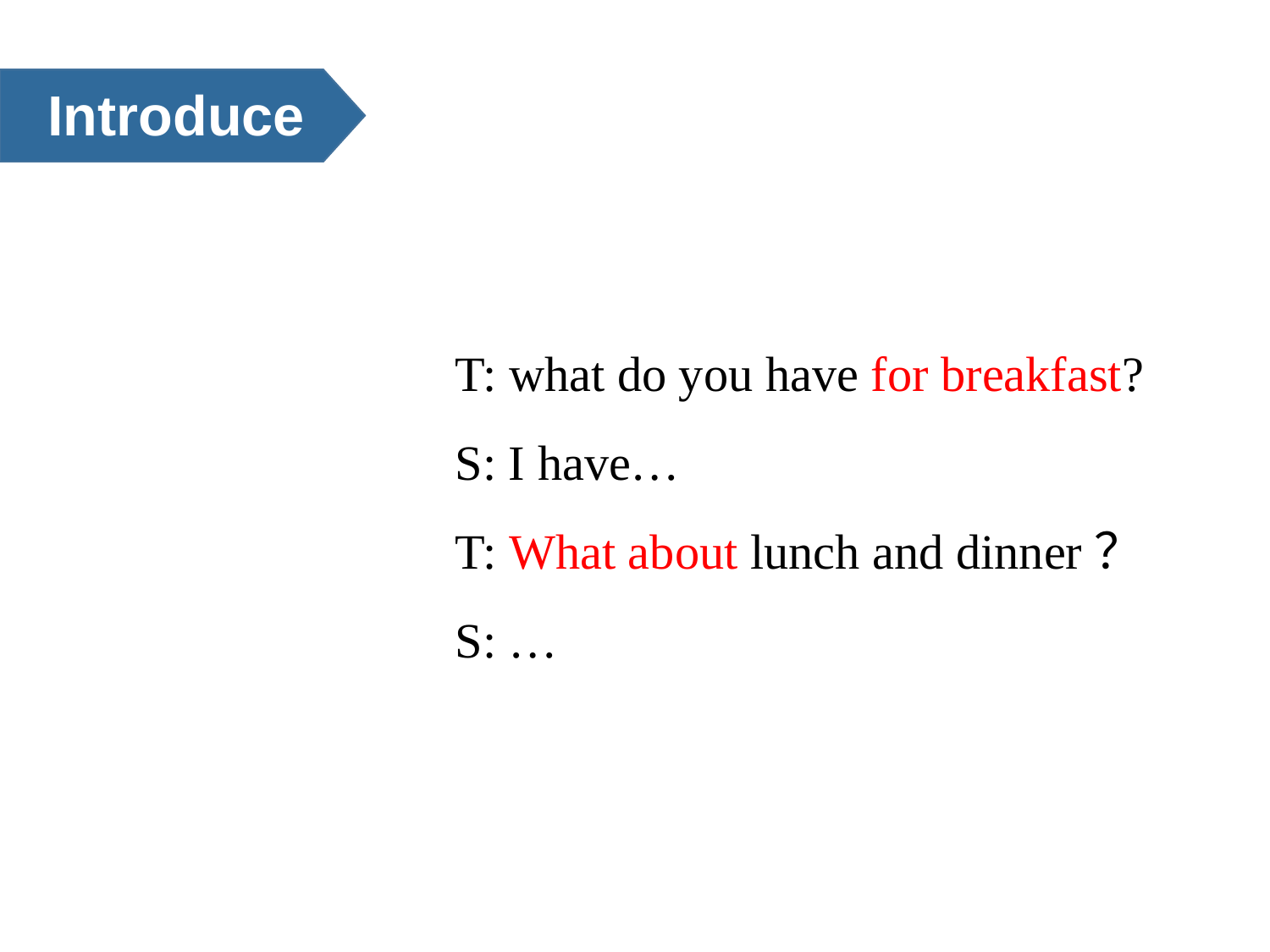

Introduce
T: what do you have for breakfast?
S: I have…
T: What about lunch and dinner？
S: …